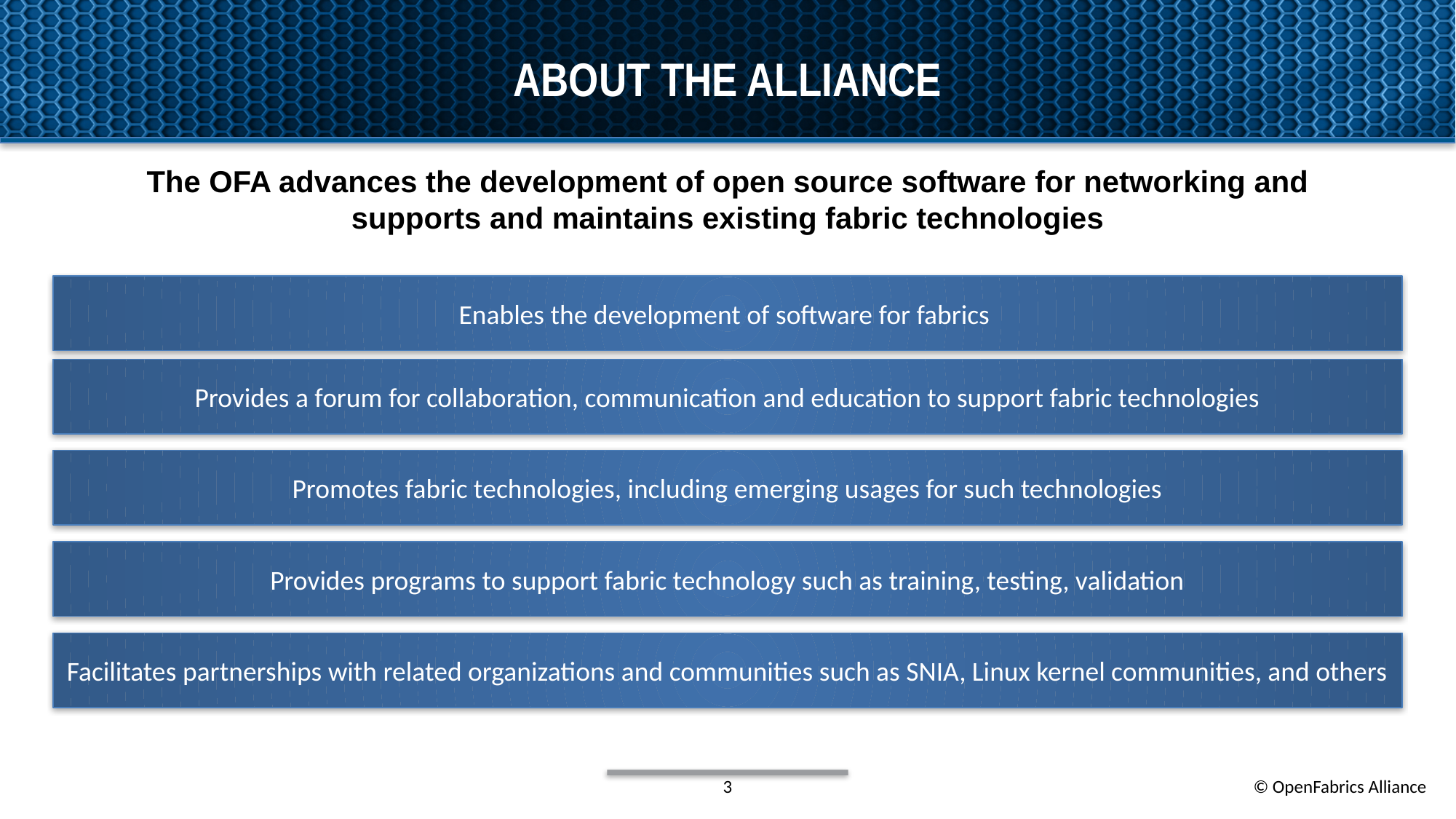

# About the Alliance
The OFA advances the development of open source software for networking and supports and maintains existing fabric technologies
Enables the development of software for fabrics
Provides a forum for collaboration, communication and education to support fabric technologies
Promotes fabric technologies, including emerging usages for such technologies
Provides programs to support fabric technology such as training, testing, validation
Facilitates partnerships with related organizations and communities such as SNIA, Linux kernel communities, and others
3
© OpenFabrics Alliance